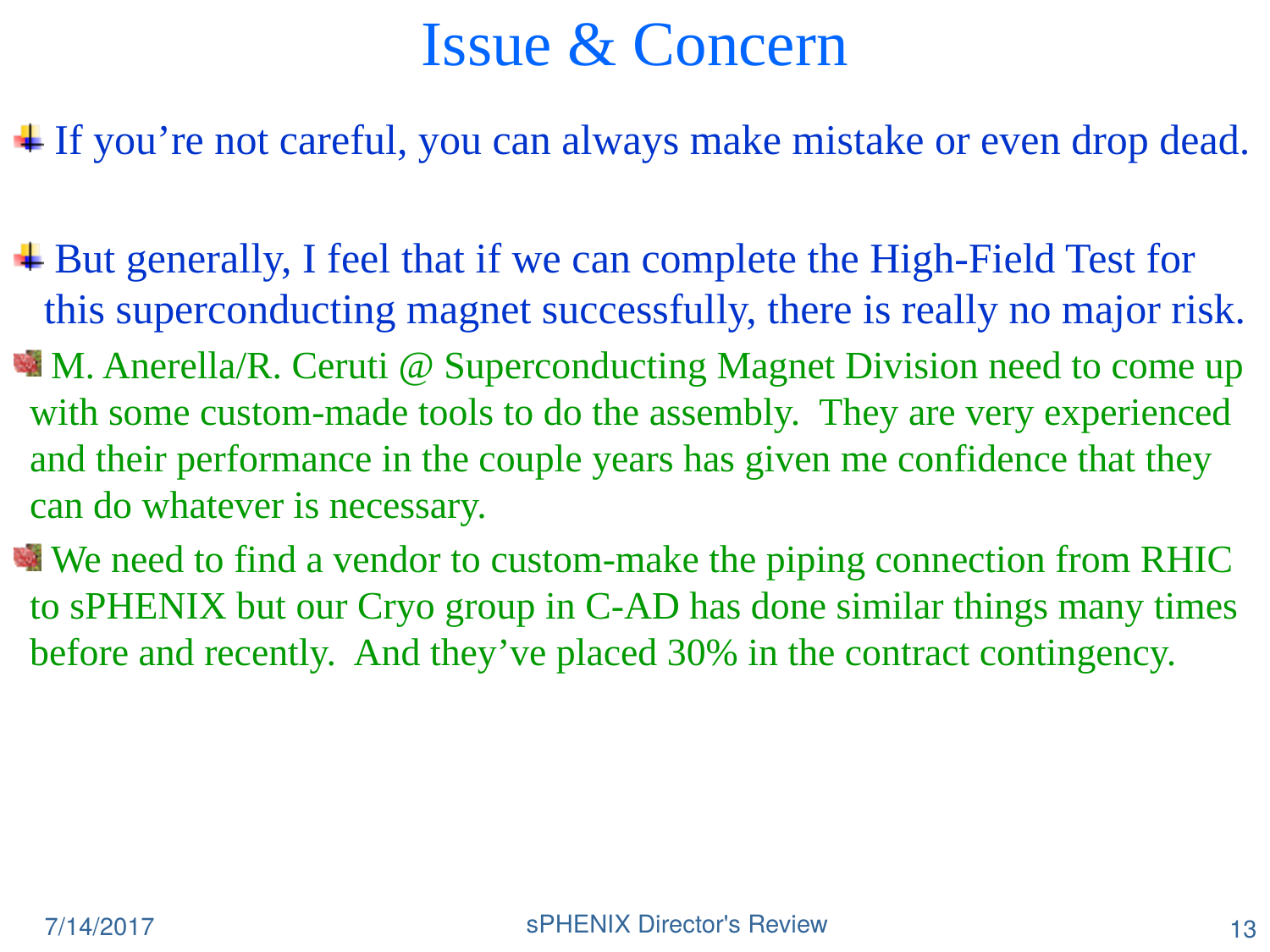

# Issue & Concern
 If you’re not careful, you can always make mistake or even drop dead.

 But generally, I feel that if we can complete the High-Field Test for this superconducting magnet successfully, there is really no major risk.
 M. Anerella/R. Ceruti @ Superconducting Magnet Division need to come up with some custom-made tools to do the assembly.  They are very experienced and their performance in the couple years has given me confidence that they can do whatever is necessary.
 We need to find a vendor to custom-make the piping connection from RHIC to sPHENIX but our Cryo group in C-AD has done similar things many times before and recently.  And they’ve placed 30% in the contract contingency.

7/14/2017
sPHENIX Director's Review
13